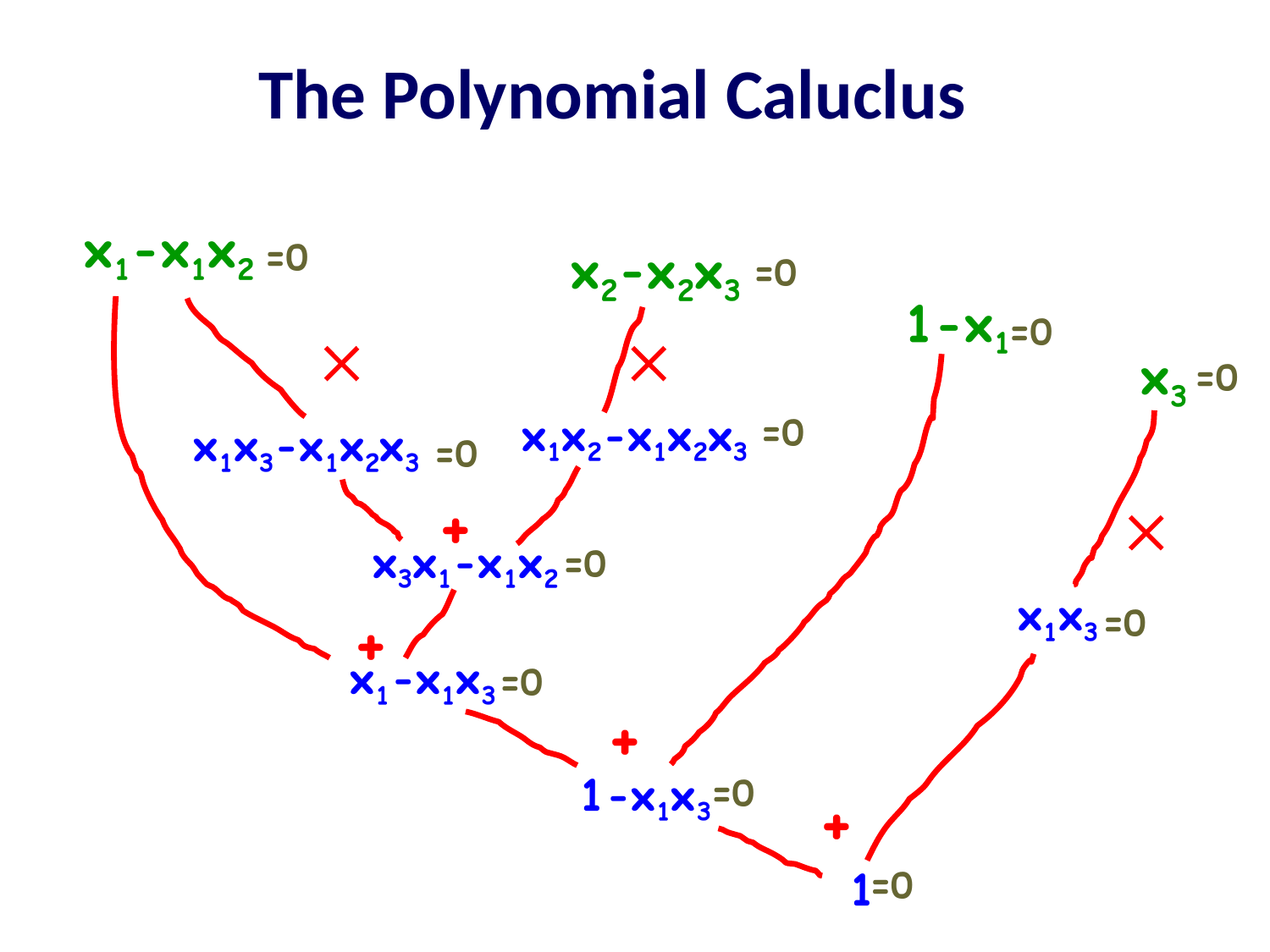

The Polynomial Caluclus
x1-x1x2
=0
x2-x2x3
=0
1-x1

=0

×
×
x3
=0

x1x2-x1x2x3
=0

x1x3-x1x2x3
=0

+
×
x3x1-x1x2
=0
x1x3

=0
+
x1-x1x3

=0
+

1-x1x3
=0
+

=0
1